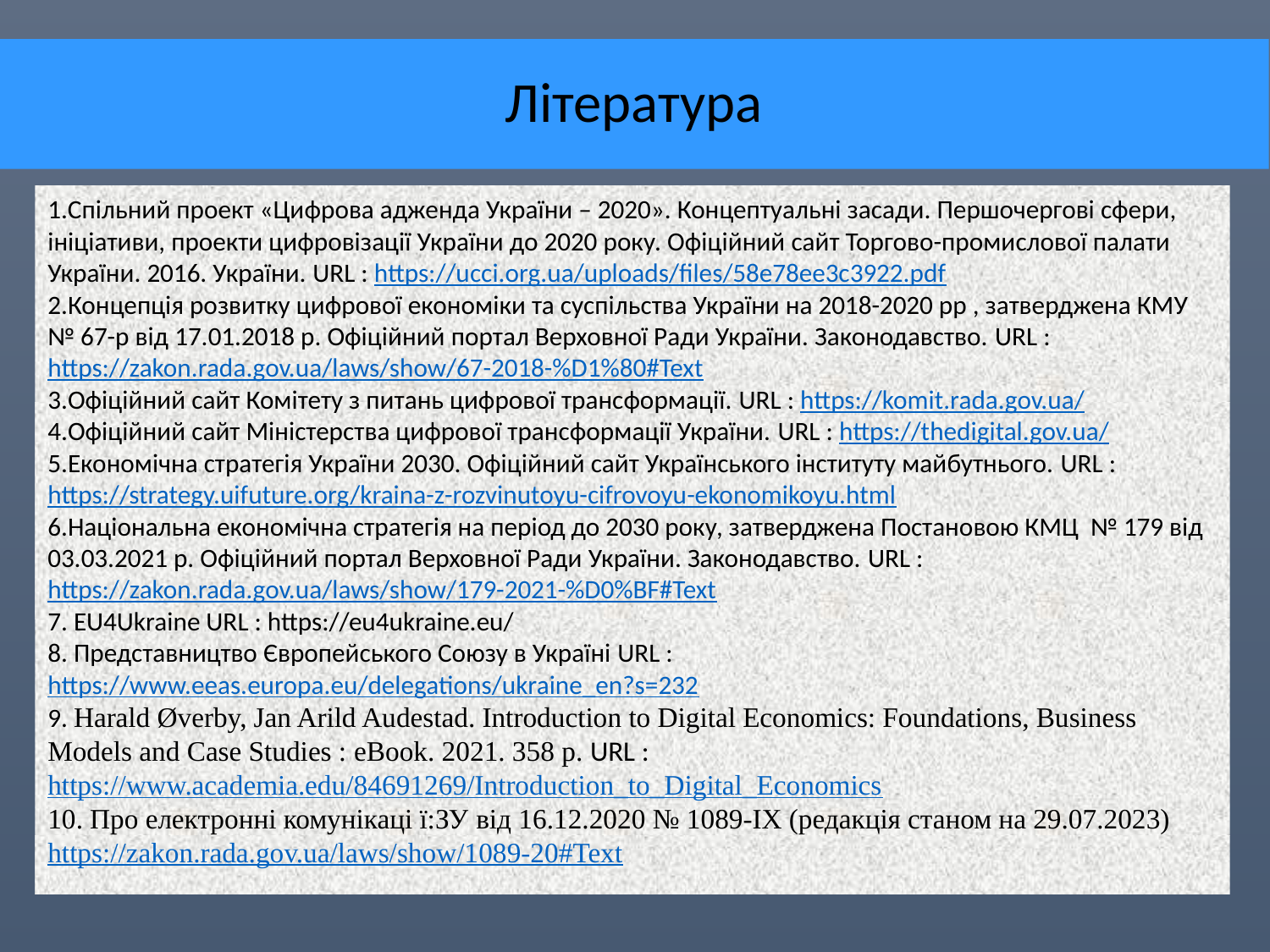

# Література
1.Спільний проект «Цифрова адженда України – 2020». Концептуальні засади. Першочергові сфери, ініціативи, проекти цифровізації України до 2020 року. Офіційний сайт Торгово-промислової палати України. 2016. України. URL : https://ucci.org.ua/uploads/files/58e78ee3c3922.pdf
2.Концепція розвитку цифрової економіки та суспільства України на 2018-2020 рр , затверджена КМУ № 67-р від 17.01.2018 р. Офіційний портал Верховної Ради України. Законодавство. URL : https://zakon.rada.gov.ua/laws/show/67-2018-%D1%80#Text
3.Офіційний сайт Комітету з питань цифрової трансформації. URL : https://komit.rada.gov.ua/
4.Офіційний сайт Міністерства цифрової трансформації України. URL : https://thedigital.gov.ua/
5.Економічна стратегія України 2030. Офіційний сайт Українського інституту майбутнього. URL : https://strategy.uifuture.org/kraina-z-rozvinutoyu-cifrovoyu-ekonomikoyu.html
6.Національна економічна стратегія на період до 2030 року, затверджена Постановою КМЦ  № 179 від 03.03.2021 р. Офіційний портал Верховної Ради України. Законодавство. URL : https://zakon.rada.gov.ua/laws/show/179-2021-%D0%BF#Text
7. EU4Ukraine URL : https://eu4ukraine.eu/
8. Представництво Європейського Союзу в Україні URL : https://www.eeas.europa.eu/delegations/ukraine_en?s=232
9. Harald Øverby, Jan Arild Audestad. Introduction to Digital Economics: Foundations, Business Models and Case Studies : eBook. 2021. 358 р. URL : https://www.academia.edu/84691269/Introduction_to_Digital_Economics
10. Про електронні комунікаці ї:ЗУ від 16.12.2020 № 1089-IX (редакція станом на 29.07.2023) https://zakon.rada.gov.ua/laws/show/1089-20#Text